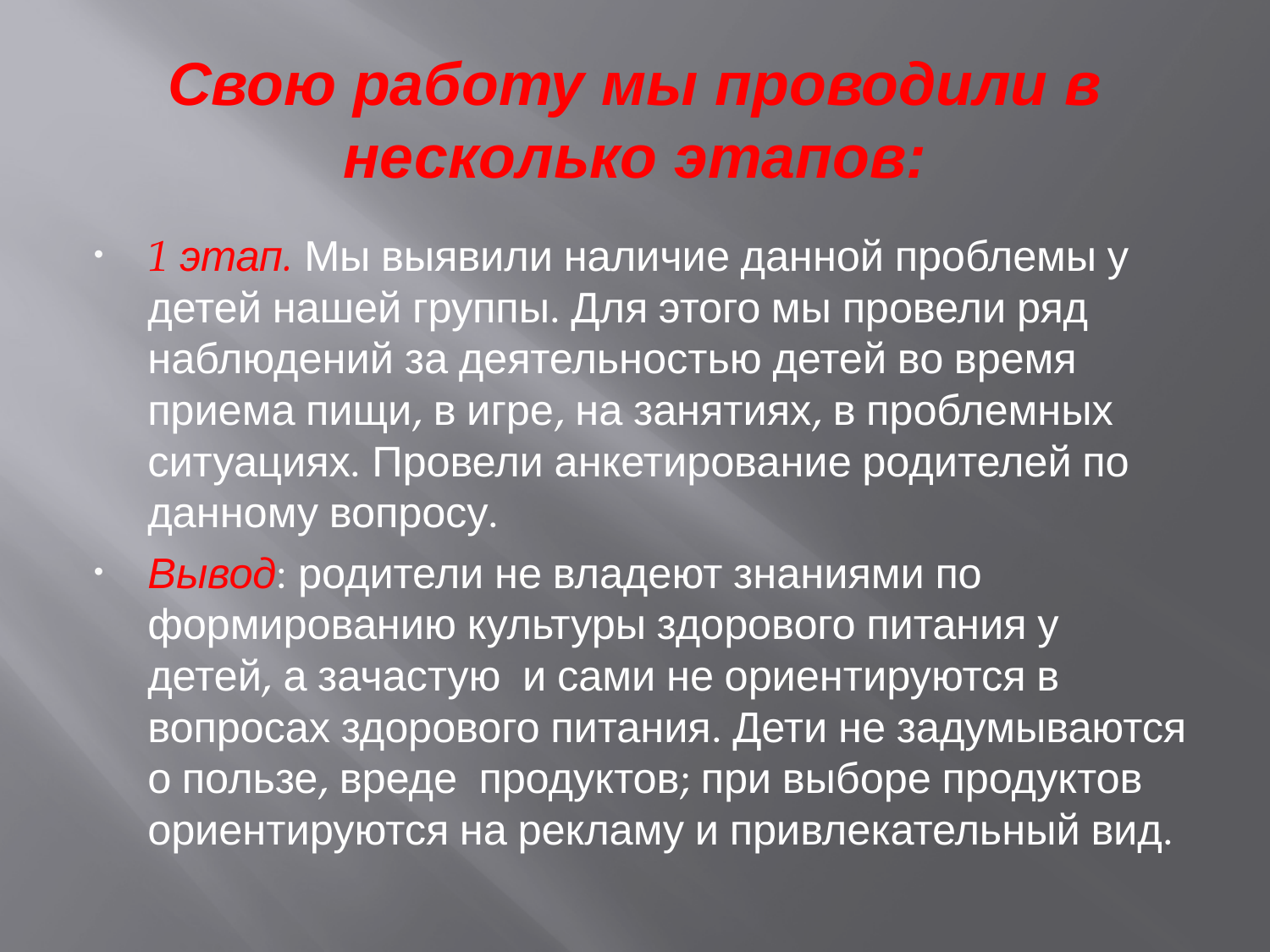

# Свою работу мы проводили в несколько этапов:
1 этап. Мы выявили наличие данной проблемы у детей нашей группы. Для этого мы провели ряд наблюдений за деятельностью детей во время приема пищи, в игре, на занятиях, в проблемных ситуациях. Провели анкетирование родителей по данному вопросу.
Вывод: родители не владеют знаниями по формированию культуры здорового питания у детей, а зачастую  и сами не ориентируются в вопросах здорового питания. Дети не задумываются о пользе, вреде  продуктов; при выборе продуктов ориентируются на рекламу и привлекательный вид.